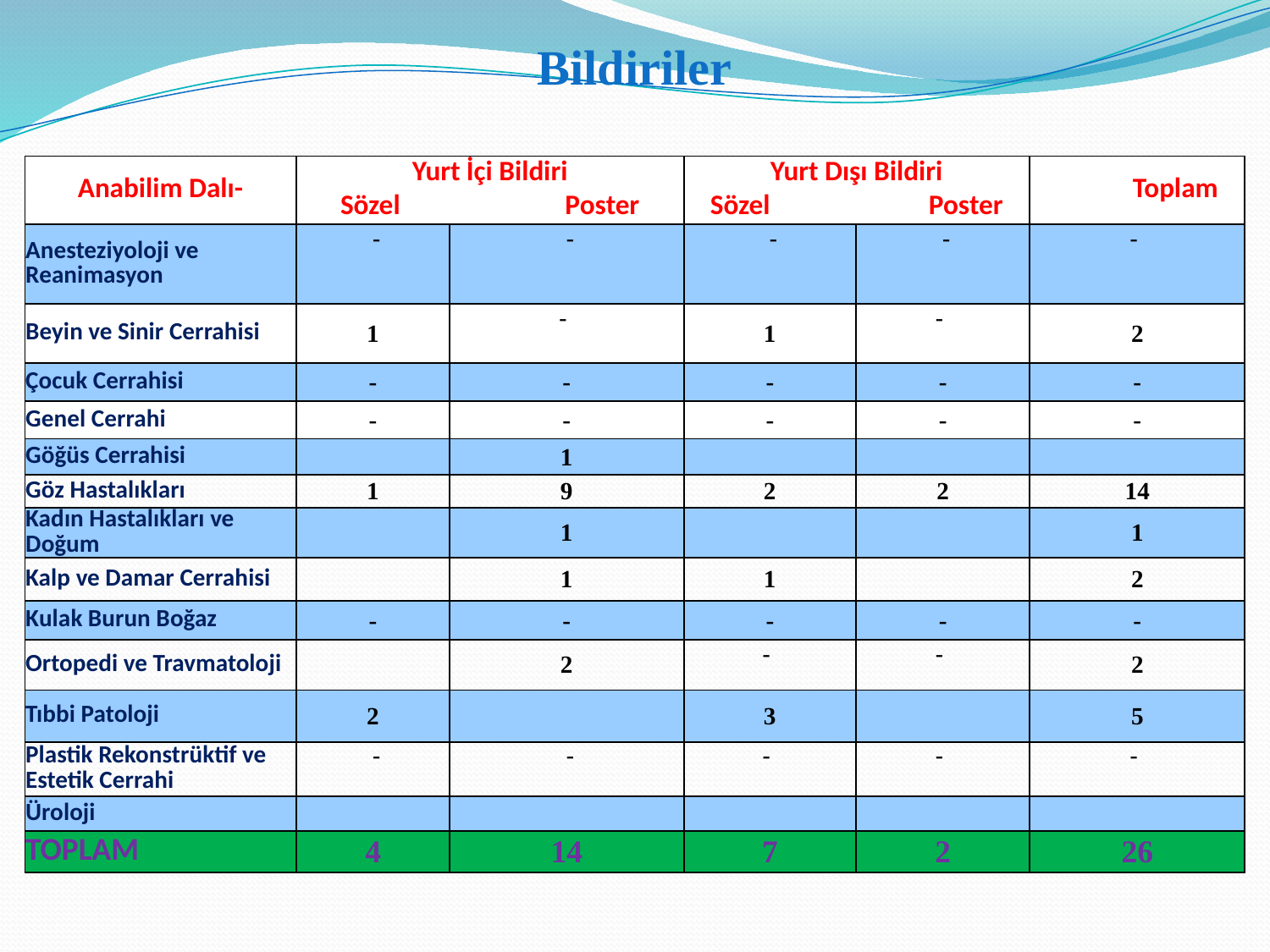

Bildiriler
| Anabilim Dalı- | Yurt İçi Bildiri |  | Yurt Dışı Bildiri |  | Toplam |
| --- | --- | --- | --- | --- | --- |
|  | Sözel Poster |  | Sözel Poster |  |  |
| Anesteziyoloji ve Reanimasyon | - | - | - | - | - |
| Beyin ve Sinir Cerrahisi | 1 | - | 1 | - | 2 |
| Çocuk Cerrahisi | - | - | - | - | - |
| Genel Cerrahi | - | - | - | - | - |
| Göğüs Cerrahisi |  | 1 |  |  |  |
| Göz Hastalıkları | 1 | 9 | 2 | 2 | 14 |
| Kadın Hastalıkları ve Doğum |  | 1 |  |  | 1 |
| Kalp ve Damar Cerrahisi |  | 1 | 1 |  | 2 |
| Kulak Burun Boğaz | - | - | - | - | - |
| Ortopedi ve Travmatoloji |  | 2 | - | - | 2 |
| Tıbbi Patoloji | 2 |  | 3 |  | 5 |
| Plastik Rekonstrüktif ve Estetik Cerrahi | - | - | - | - | - |
| Üroloji |  |  |  |  |  |
| TOPLAM | 4 | 14 | 7 | 2 | 26 |